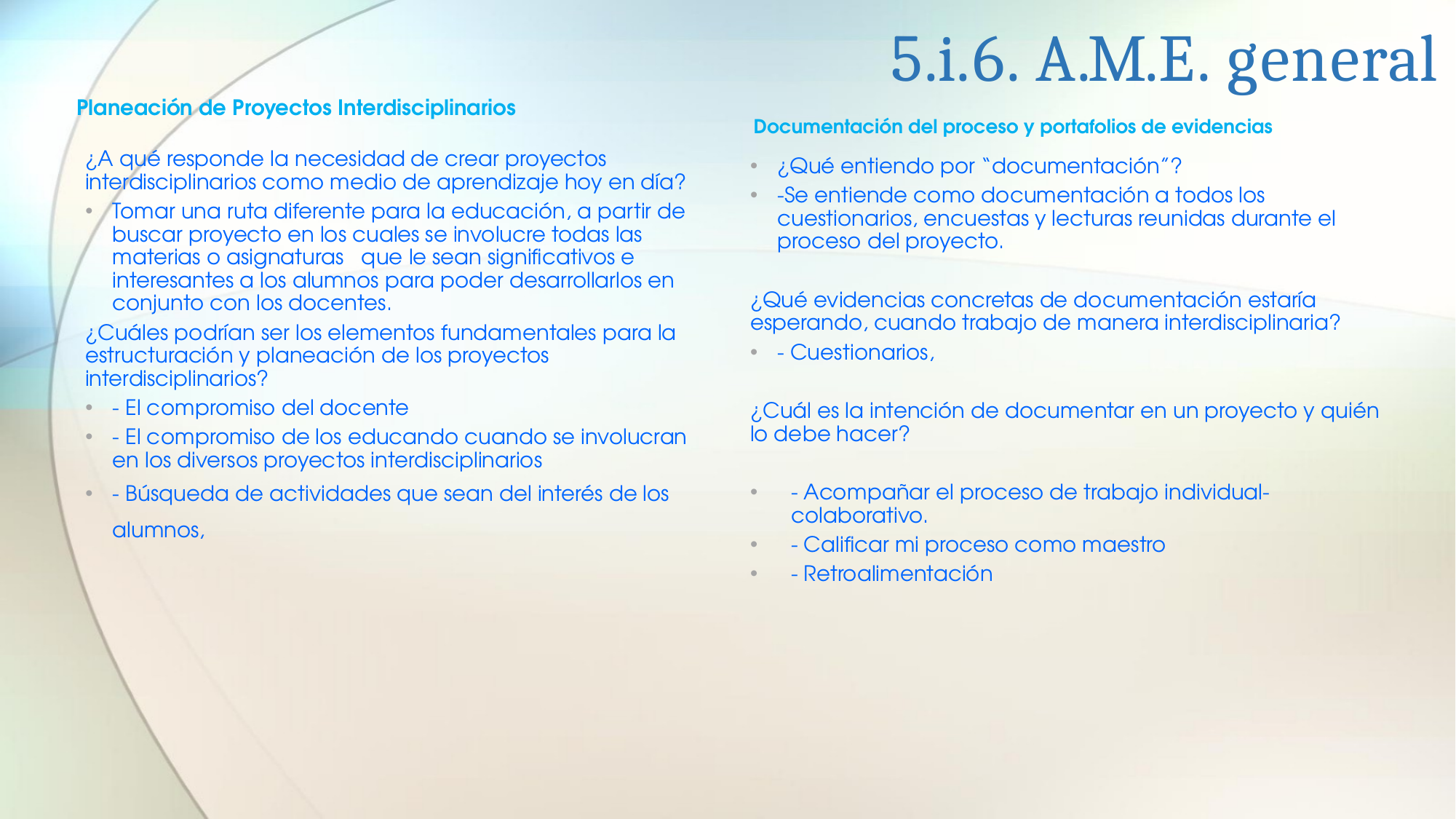

# 5.i.6. A.M.E. general
Planeación de Proyectos Interdisciplinarios
Documentación del proceso y portafolios de evidencias
¿A qué responde la necesidad de crear proyectos interdisciplinarios como medio de aprendizaje hoy en día?
Tomar una ruta diferente para la educación, a partir de buscar proyecto en los cuales se involucre todas las materias o asignaturas   que le sean significativos e interesantes a los alumnos para poder desarrollarlos en conjunto con los docentes.
¿Cuáles podrían ser los elementos fundamentales para la estructuración y planeación de los proyectos interdisciplinarios?
- El compromiso del docente
- El compromiso de los educando cuando se involucran en los diversos proyectos interdisciplinarios
- Búsqueda de actividades que sean del interés de los alumnos,
¿Qué entiendo por “documentación”?
-Se entiende como documentación a todos los cuestionarios, encuestas y lecturas reunidas durante el proceso del proyecto.

¿Qué evidencias concretas de documentación estaría esperando, cuando trabajo de manera interdisciplinaria?
- Cuestionarios,

¿Cuál es la intención de documentar en un proyecto y quién lo debe hacer?

- Acompañar el proceso de trabajo individual-colaborativo.
- Calificar mi proceso como maestro
- Retroalimentación